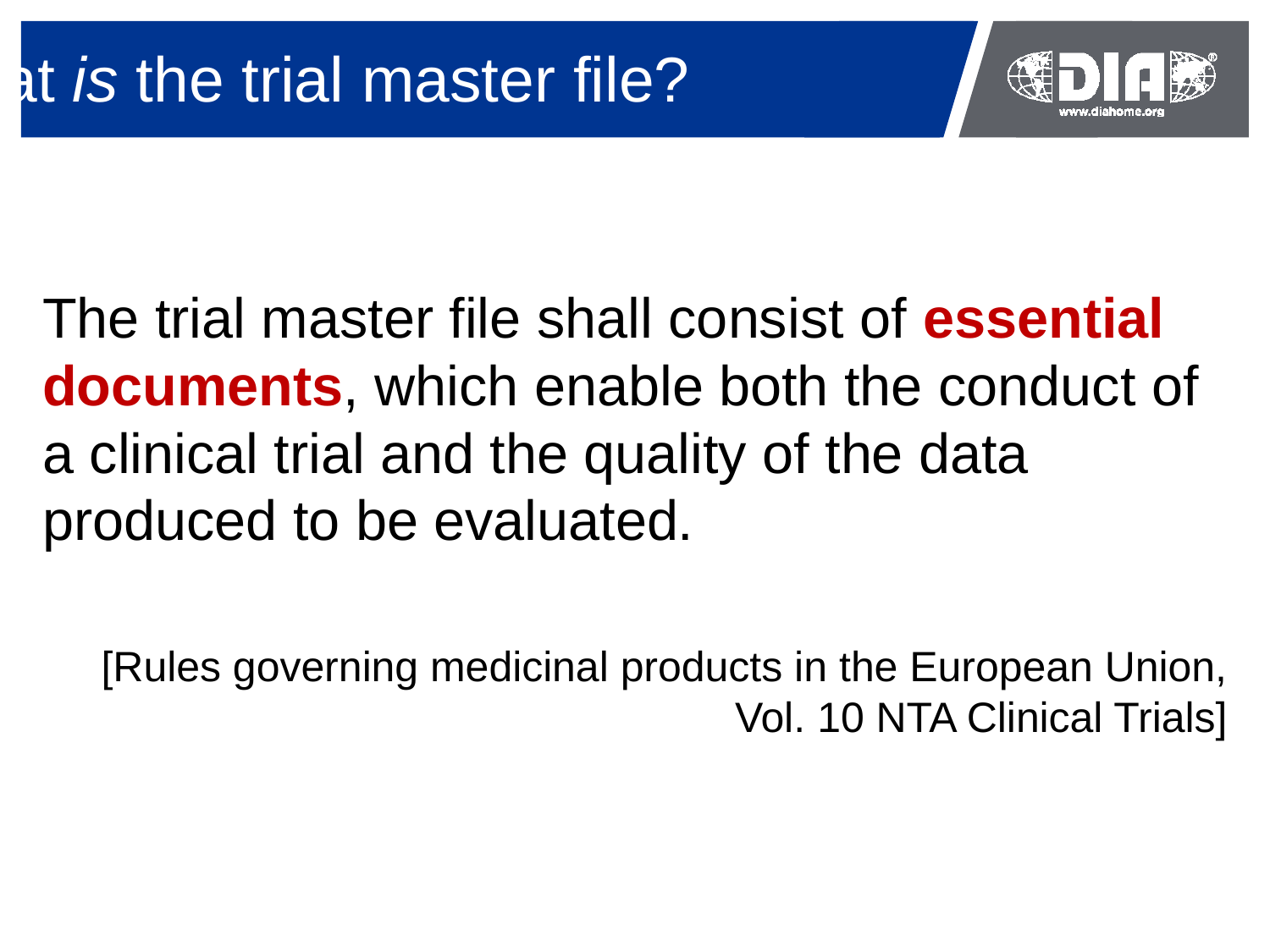

What is the trial master file?
The trial master file shall consist of essential documents, which enable both the conduct of a clinical trial and the quality of the data produced to be evaluated.

[Rules governing medicinal products in the European Union, Vol. 10 NTA Clinical Trials]